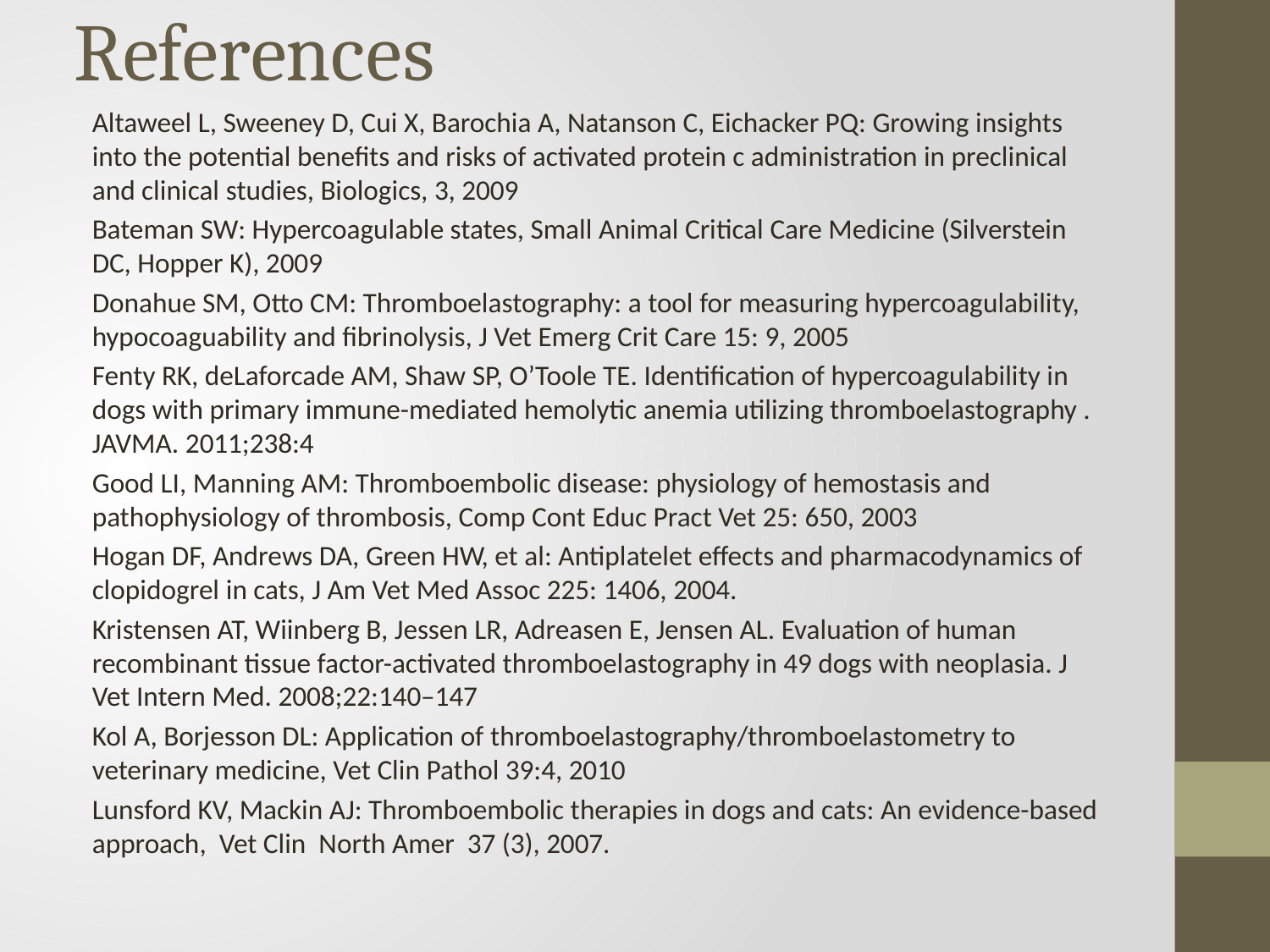

# References
Altaweel L, Sweeney D, Cui X, Barochia A, Natanson C, Eichacker PQ: Growing insights into the potential benefits and risks of activated protein c administration in preclinical and clinical studies, Biologics, 3, 2009
Bateman SW: Hypercoagulable states, Small Animal Critical Care Medicine (Silverstein DC, Hopper K), 2009
Donahue SM, Otto CM: Thromboelastography: a tool for measuring hypercoagulability, hypocoaguability and fibrinolysis, J Vet Emerg Crit Care 15: 9, 2005
Fenty RK, deLaforcade AM, Shaw SP, O’Toole TE. Identification of hypercoagulability in dogs with primary immune-mediated hemolytic anemia utilizing thromboelastography . JAVMA. 2011;238:4
Good LI, Manning AM: Thromboembolic disease: physiology of hemostasis and pathophysiology of thrombosis, Comp Cont Educ Pract Vet 25: 650, 2003
Hogan DF, Andrews DA, Green HW, et al: Antiplatelet effects and pharmacodynamics of clopidogrel in cats, J Am Vet Med Assoc 225: 1406, 2004.
Kristensen AT, Wiinberg B, Jessen LR, Adreasen E, Jensen AL. Evaluation of human recombinant tissue factor-activated thromboelastography in 49 dogs with neoplasia. J Vet Intern Med. 2008;22:140–147
Kol A, Borjesson DL: Application of thromboelastography/thromboelastometry to veterinary medicine, Vet Clin Pathol 39:4, 2010
Lunsford KV, Mackin AJ: Thromboembolic therapies in dogs and cats: An evidence-based approach,  Vet Clin  North Amer  37 (3), 2007.